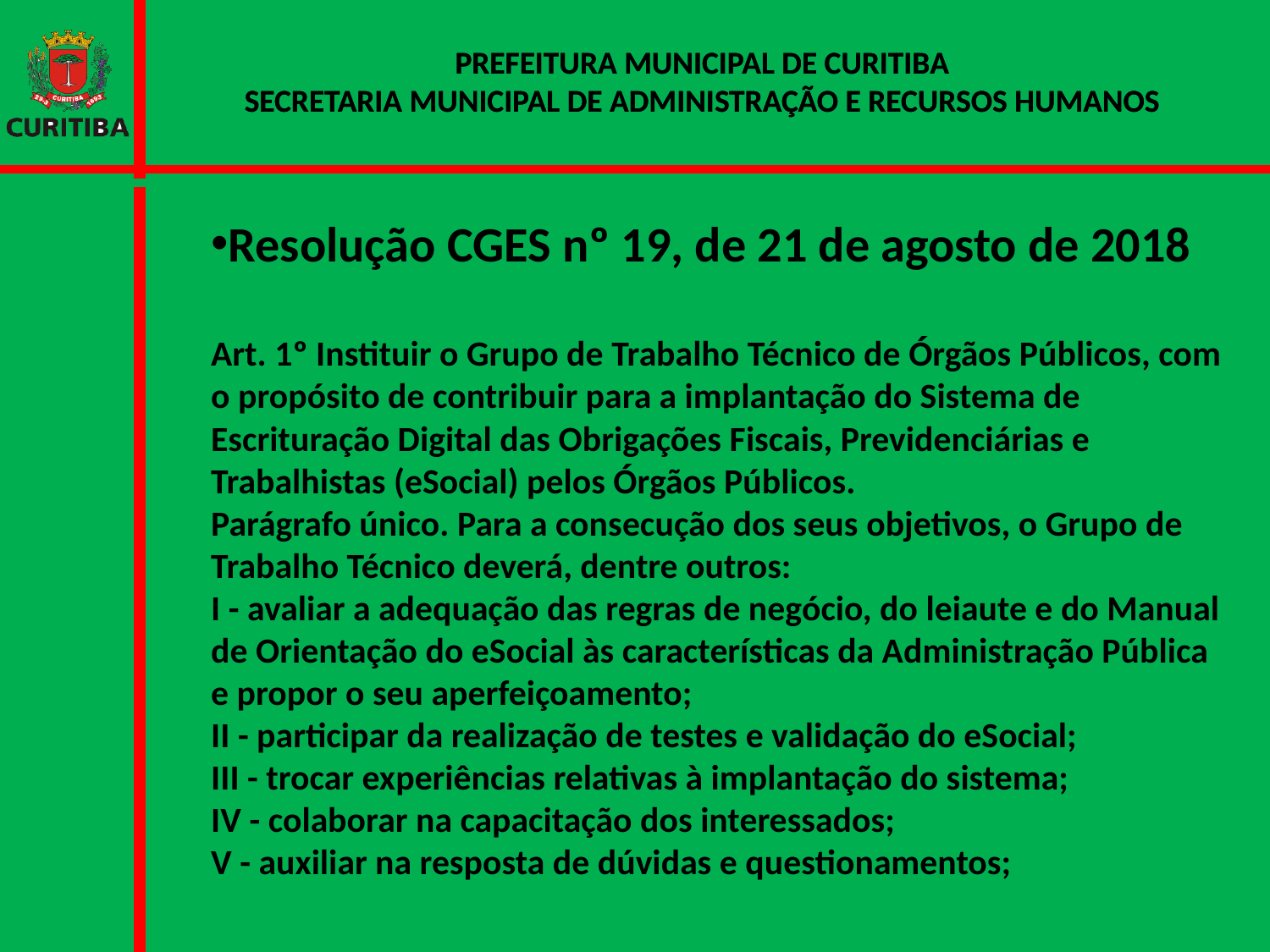

PREFEITURA MUNICIPAL DE CURITIBA
SECRETARIA MUNICIPAL DE ADMINISTRAÇÃO E RECURSOS HUMANOS

Resolução CGES nº 19, de 21 de agosto de 2018

Art. 1º Instituir o Grupo de Trabalho Técnico de Órgãos Públicos, com o propósito de contribuir para a implantação do Sistema de Escrituração Digital das Obrigações Fiscais, Previdenciárias e Trabalhistas (eSocial) pelos Órgãos Públicos.
Parágrafo único. Para a consecução dos seus objetivos, o Grupo de Trabalho Técnico deverá, dentre outros:
I - avaliar a adequação das regras de negócio, do leiaute e do Manual de Orientação do eSocial às características da Administração Pública e propor o seu aperfeiçoamento;
II - participar da realização de testes e validação do eSocial;
III - trocar experiências relativas à implantação do sistema;
IV - colaborar na capacitação dos interessados;
V - auxiliar na resposta de dúvidas e questionamentos;